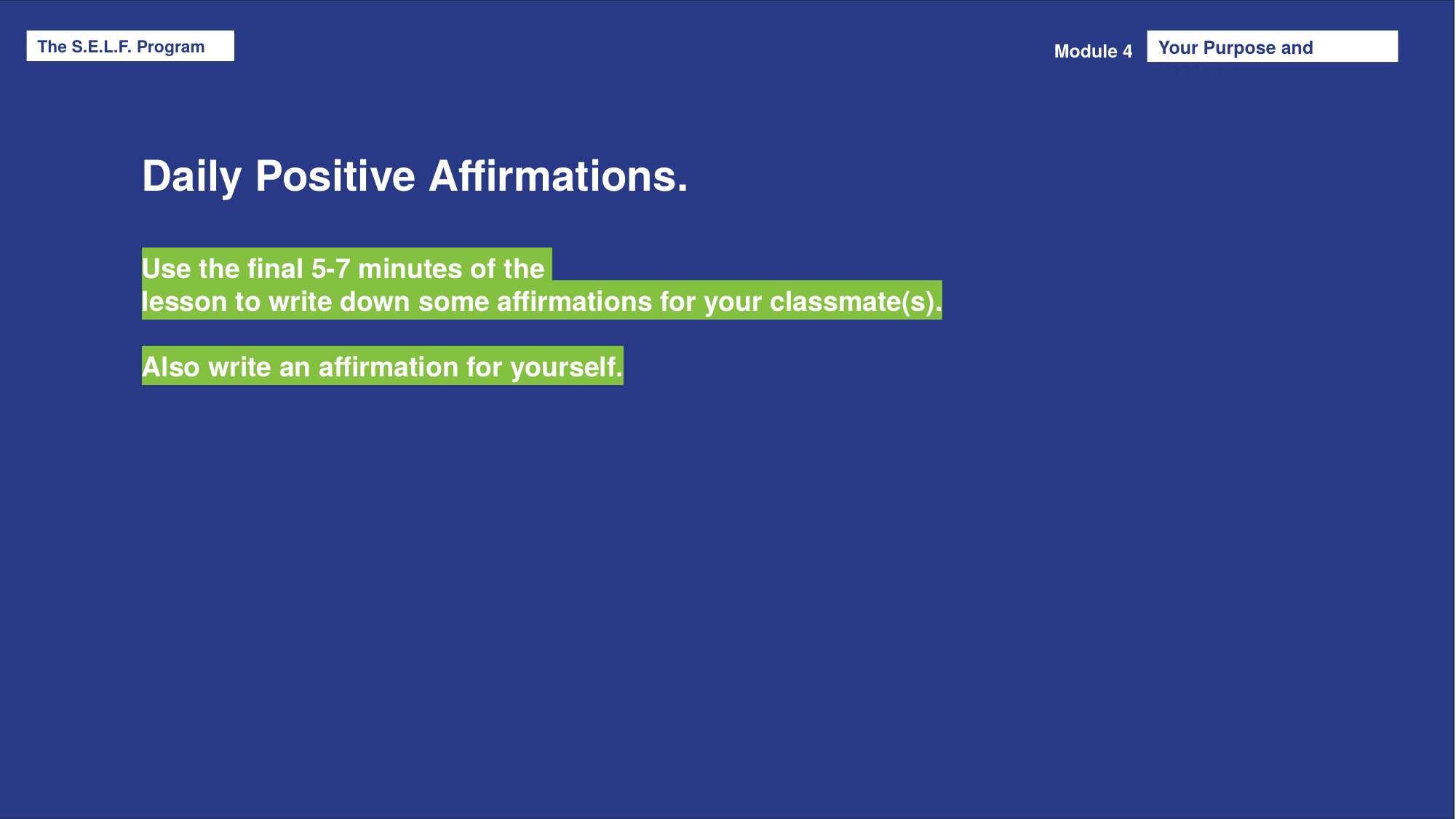

THE TROUBLE
WHEN YOU
DON’T KNOW
WHO YOU ARE

The S.E.L.F. Program
Your Purpose and Passion
Module 4
Daily Positive Affirmations.
Use the final 5-7 minutes of the
lesson to write down some affirmations for your classmate(s).

Also write an affirmation for yourself.